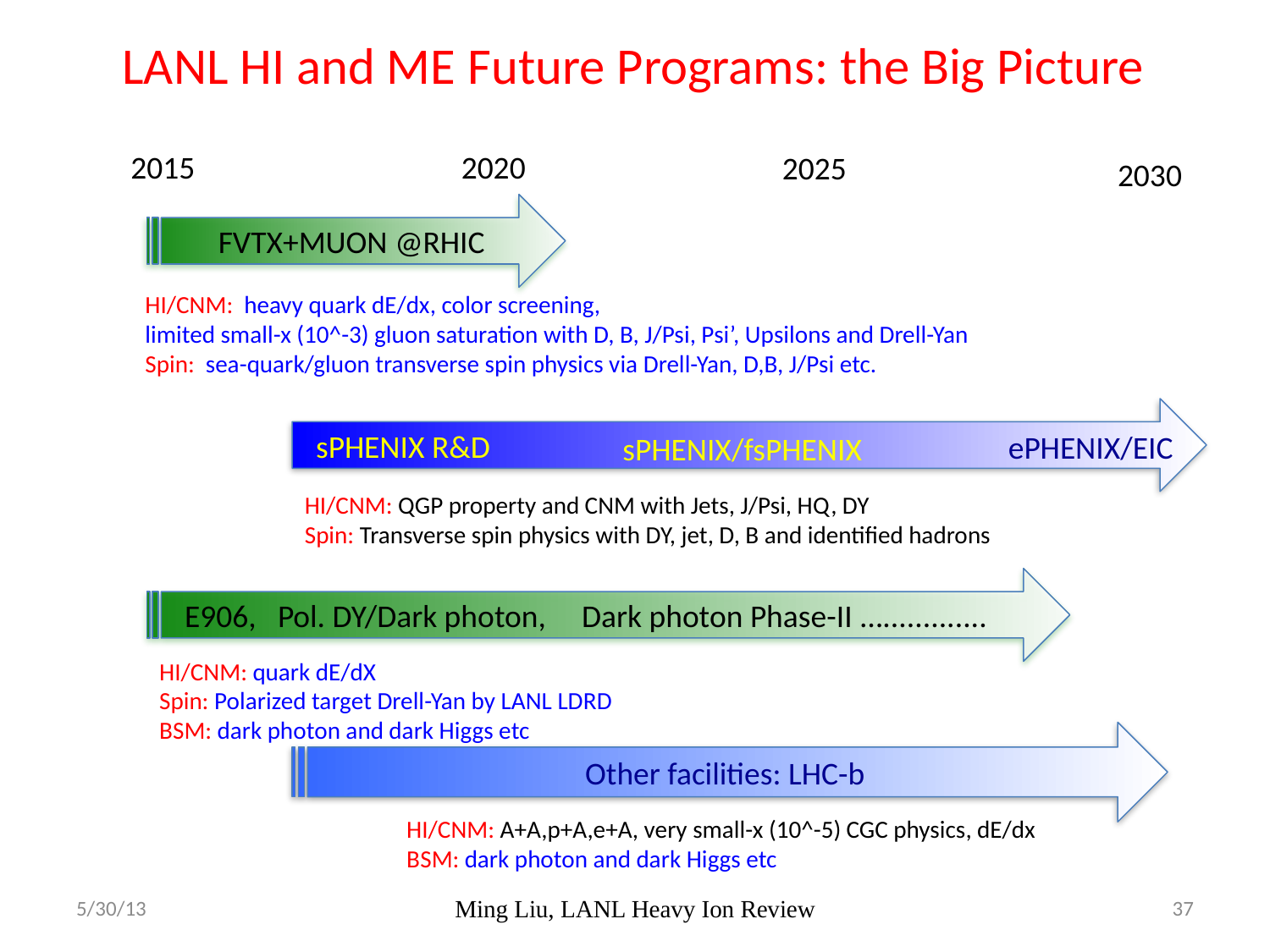

# LANL HI and ME Future Programs: the Big Picture
2015
2020
2025
2030
FVTX+MUON @RHIC
HI/CNM:  heavy quark dE/dx, color screening,
limited small-x (10^-3) gluon saturation with D, B, J/Psi, Psi’, Upsilons and Drell-Yan
Spin:  sea-quark/gluon transverse spin physics via Drell-Yan, D,B, J/Psi etc.

sPHENIX R&D
            ePHENIX/EIC
sPHENIX/fsPHENIX
HI/CNM: QGP property and CNM with Jets, J/Psi, HQ, DY
Spin: Transverse spin physics with DY, jet, D, B and identified hadrons
E906,   Pol. DY/Dark photon,     Dark photon Phase-II ….............
HI/CNM: quark dE/dX
Spin: Polarized target Drell-Yan by LANL LDRD
BSM: dark photon and dark Higgs etc
Other facilities: LHC-b
HI/CNM: A+A,p+A,e+A, very small-x (10^-5) CGC physics, dE/dx
BSM: dark photon and dark Higgs etc
5/30/13
Ming Liu, LANL Heavy Ion Review
37